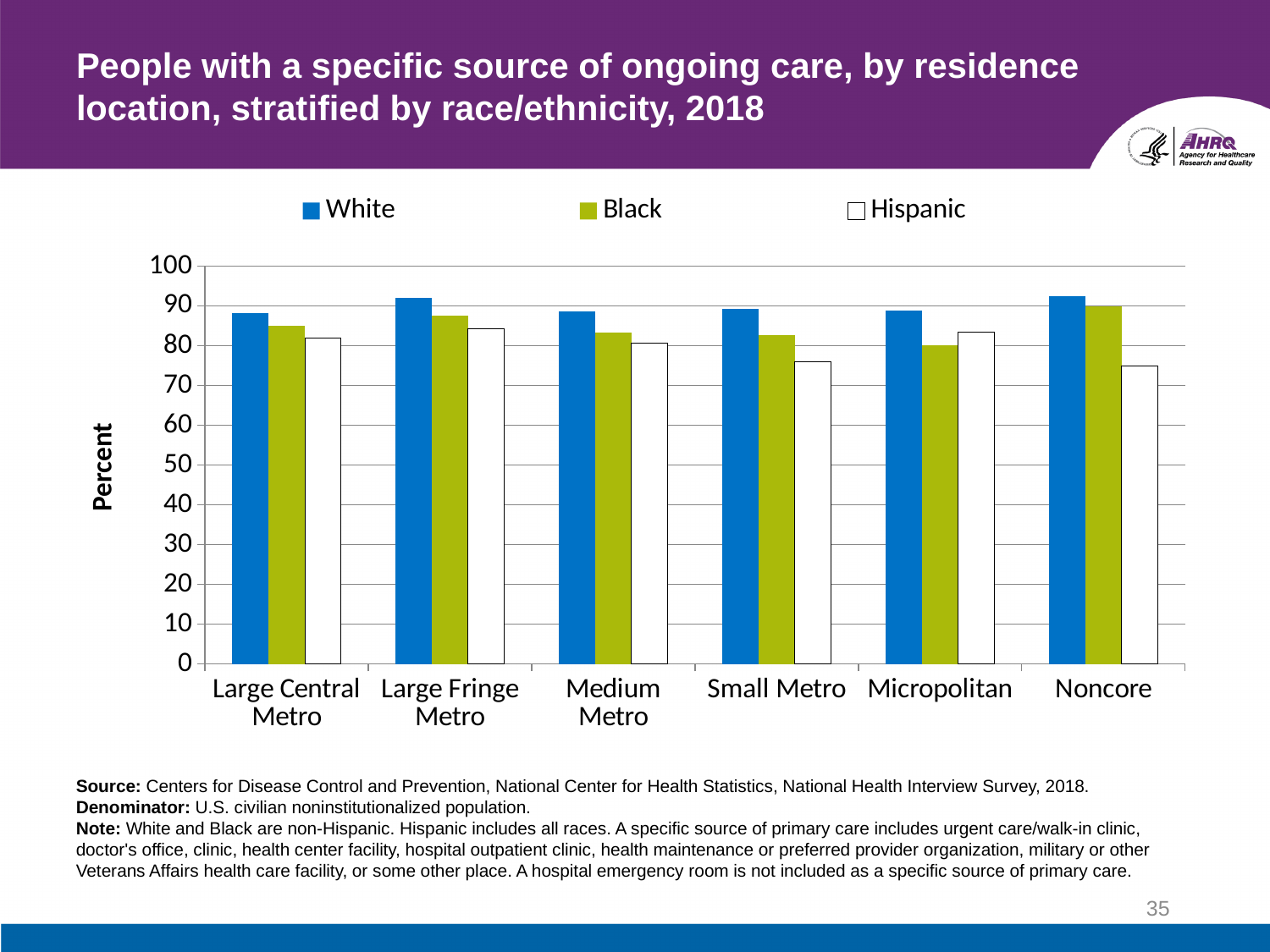

# People with a specific source of ongoing care, by residence location, stratified by race/ethnicity, 2018

### Chart

| Category | White | Black | Hispanic |
|---|---|---|---|
| Large Central Metro | 88.2 | 85.1 | 81.9 |
| Large Fringe Metro | 92.1 | 87.5 | 84.2 |
| Medium Metro | 88.7 | 83.4 | 80.7 |
| Small Metro | 89.3 | 82.6 | 76.0 |
| Micropolitan | 88.8 | 80.1 | 83.4 |
| Noncore | 92.4 | 89.9 | 74.8 |
Source: Centers for Disease Control and Prevention, National Center for Health Statistics, National Health Interview Survey, 2018.
Denominator: U.S. civilian noninstitutionalized population.
Note: White and Black are non-Hispanic. Hispanic includes all races. A specific source of primary care includes urgent care/walk-in clinic, doctor's office, clinic, health center facility, hospital outpatient clinic, health maintenance or preferred provider organization, military or other Veterans Affairs health care facility, or some other place. A hospital emergency room is not included as a specific source of primary care.

35